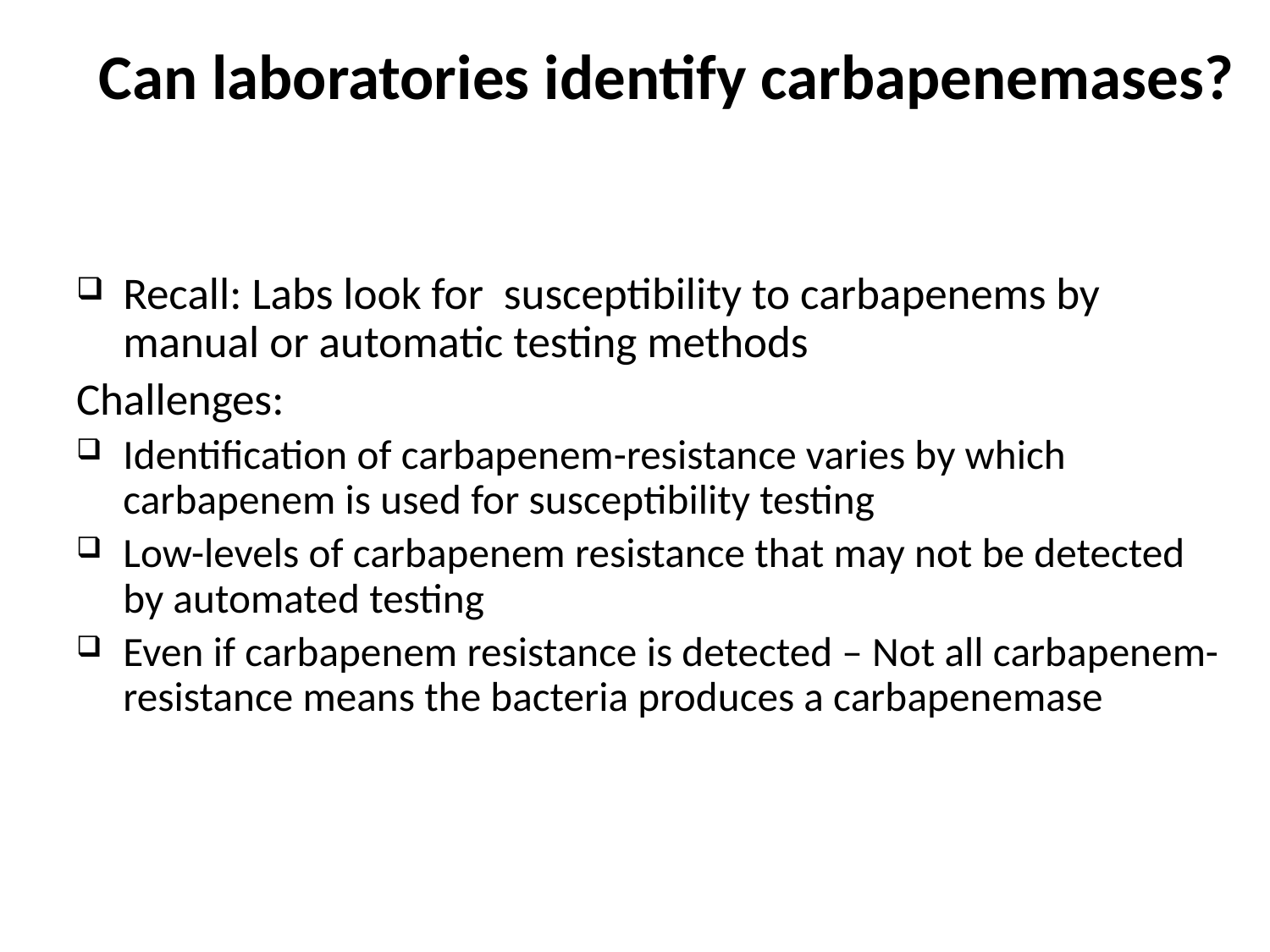

# Can laboratories identify carbapenemases?
Recall: Labs look for  susceptibility to carbapenems by manual or automatic testing methods
Challenges:
Identification of carbapenem-resistance varies by which carbapenem is used for susceptibility testing
Low-levels of carbapenem resistance that may not be detected by automated testing
Even if carbapenem resistance is detected – Not all carbapenem-resistance means the bacteria produces a carbapenemase